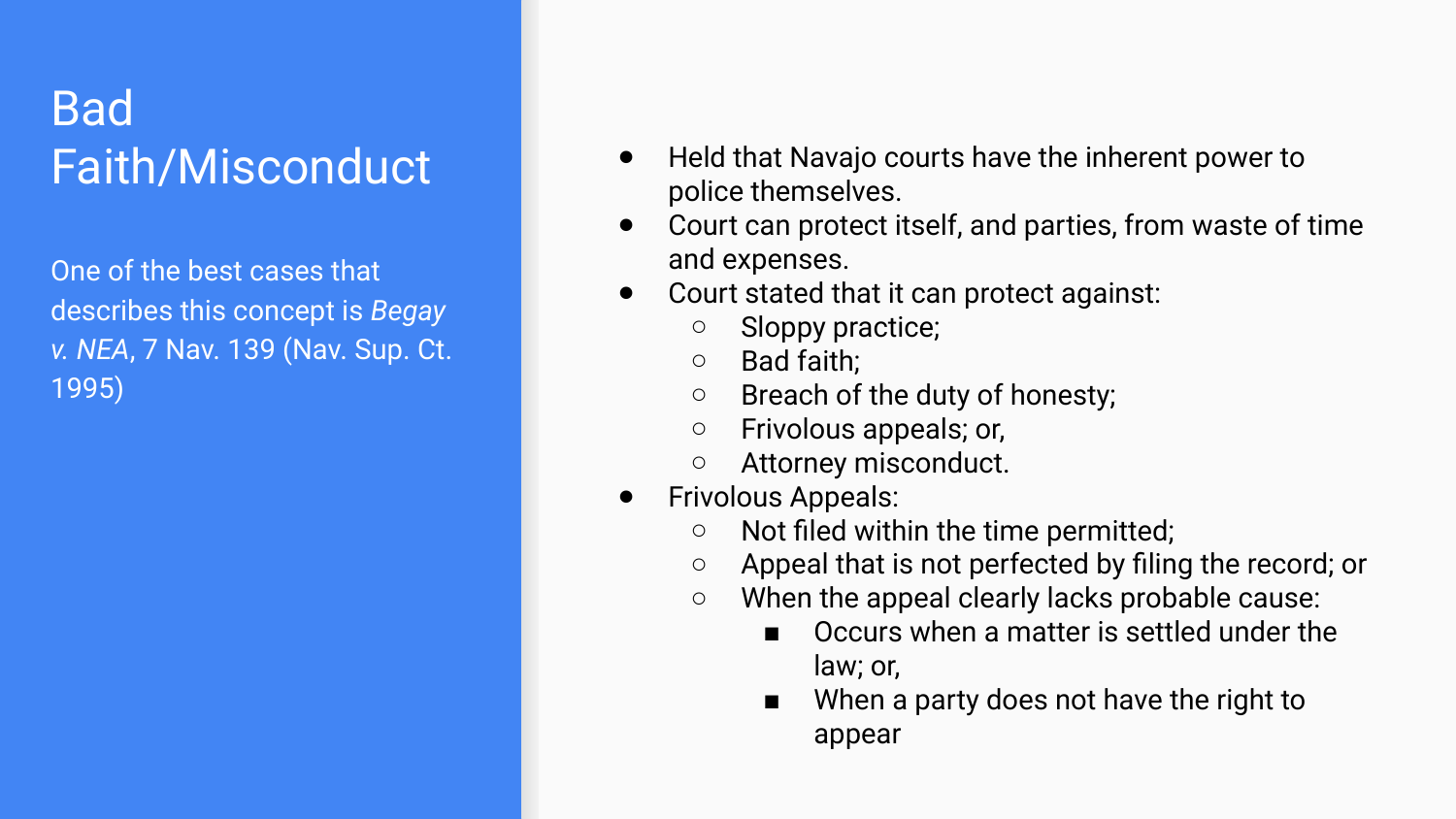

# Bad Faith/Misconduct
Held that Navajo courts have the inherent power to police themselves.
Court can protect itself, and parties, from waste of time and expenses.
Court stated that it can protect against:
Sloppy practice;
Bad faith;
Breach of the duty of honesty;
Frivolous appeals; or,
Attorney misconduct.
Frivolous Appeals:
Not filed within the time permitted;
Appeal that is not perfected by filing the record; or
When the appeal clearly lacks probable cause:
Occurs when a matter is settled under the law; or,
When a party does not have the right to appear
One of the best cases that describes this concept is Begay v. NEA, 7 Nav. 139 (Nav. Sup. Ct. 1995)